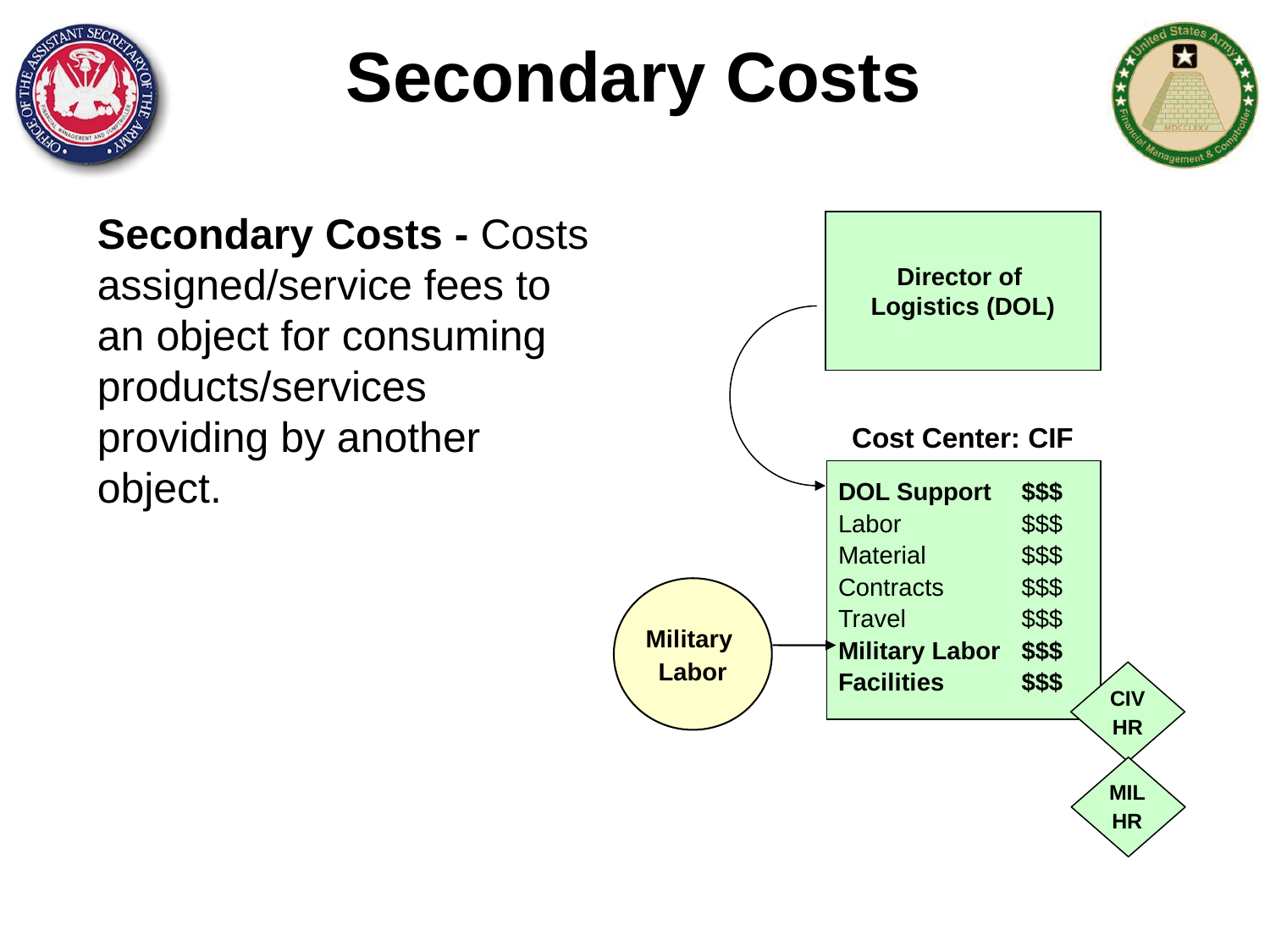

# Secondary Costs
Secondary Costs - Costs assigned/service fees to an object for consuming products/services providing by another object.
Director of
Logistics (DOL)

Cost Center: CIF

DOL Support	$$$
Military Labor	$$$
Facilities	$$$
Labor	$$$
Material	$$$
Contracts	$$$
Military
Labor
Travel	$$$

 CIV
HR

 MIL
HR